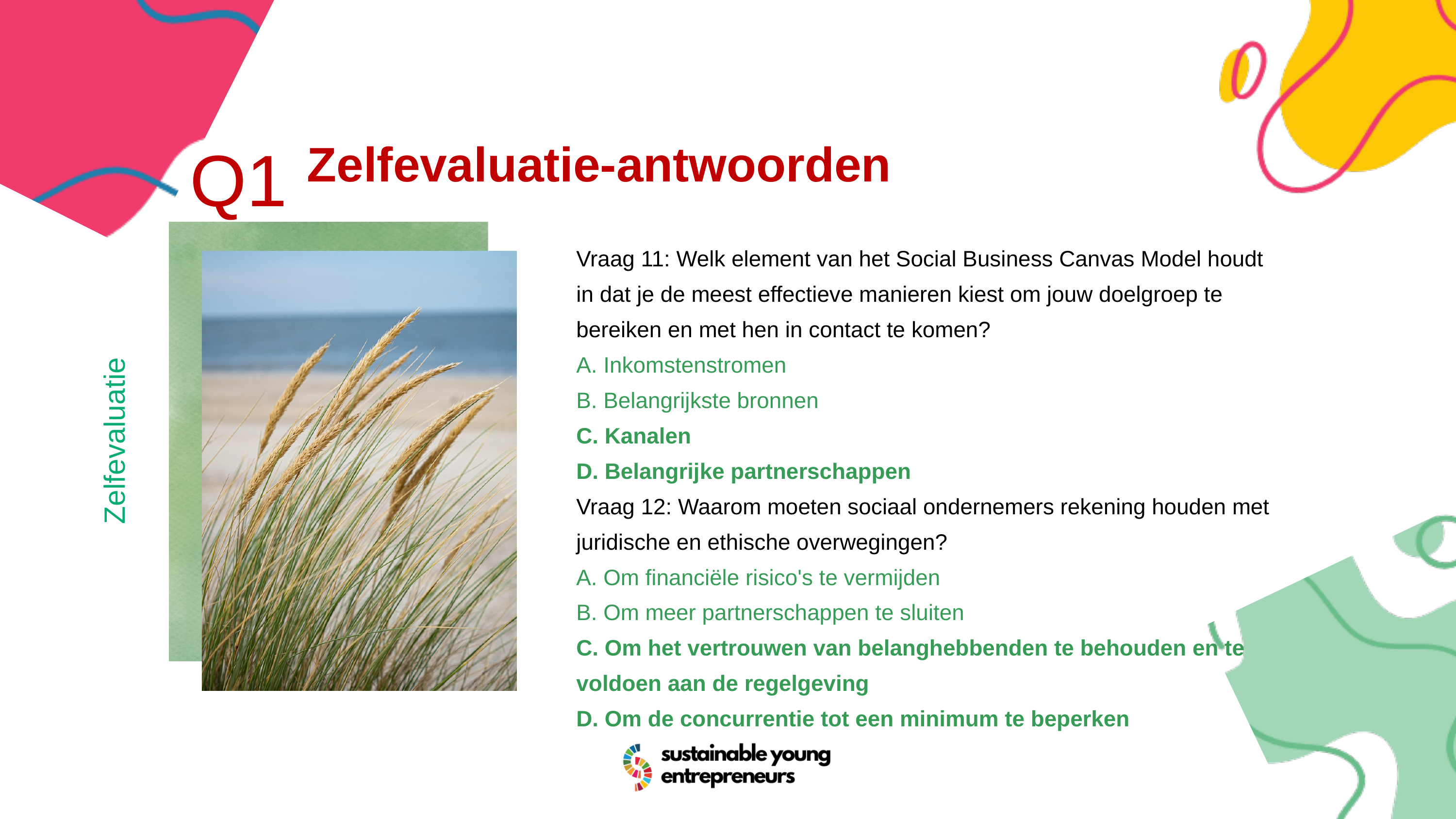

Q1
Zelfevaluatie-antwoorden

Vraag 11: Welk element van het Social Business Canvas Model houdt in dat je de meest effectieve manieren kiest om jouw doelgroep te bereiken en met hen in contact te komen?
A. Inkomstenstromen
B. Belangrijkste bronnen
C. Kanalen
D. Belangrijke partnerschappen
Vraag 12: Waarom moeten sociaal ondernemers rekening houden met juridische en ethische overwegingen?
A. Om financiële risico's te vermijden
B. Om meer partnerschappen te sluiten
C. Om het vertrouwen van belanghebbenden te behouden en te voldoen aan de regelgeving
D. Om de concurrentie tot een minimum te beperken

Zelfevaluatie